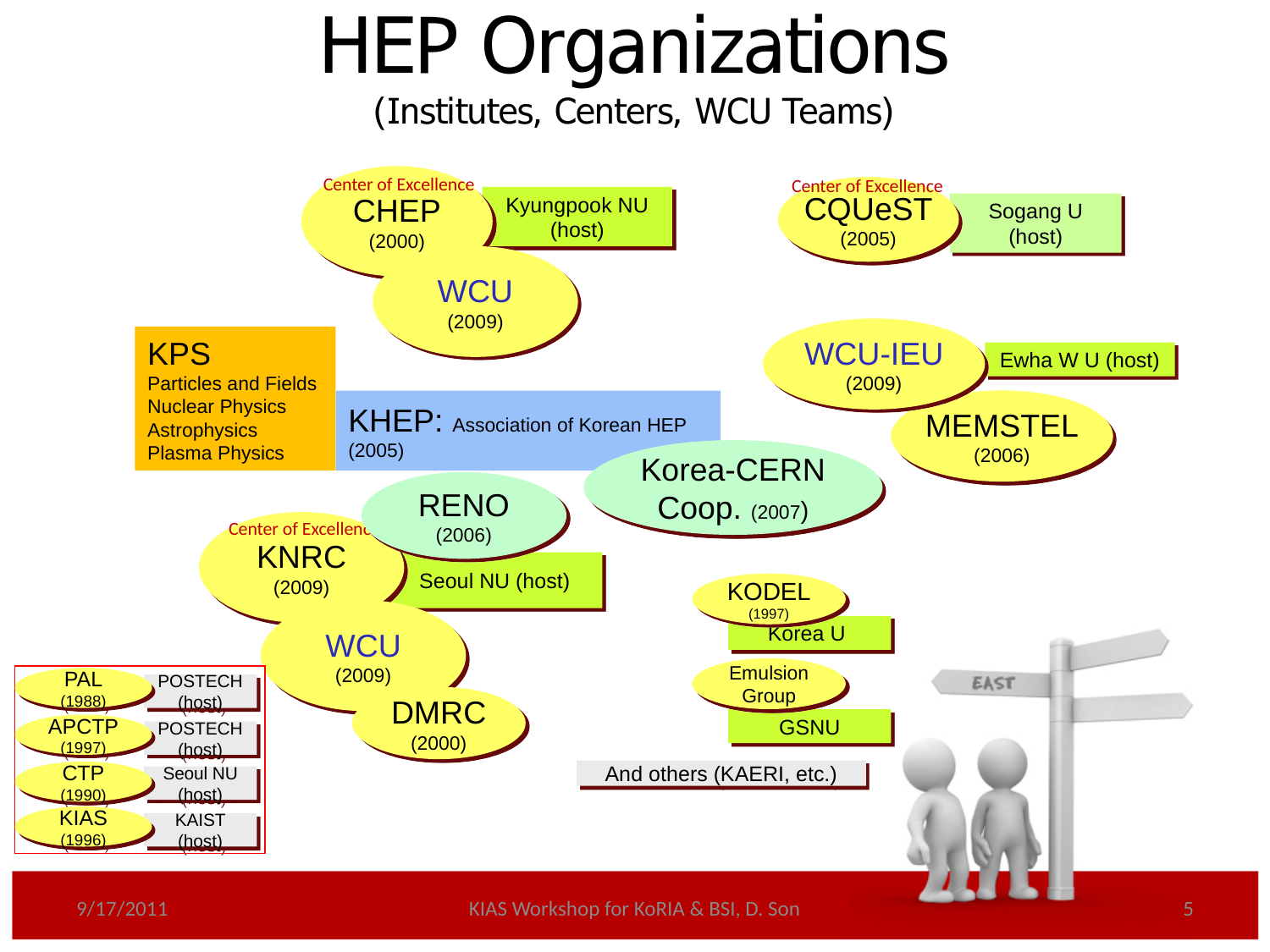

HEP Organizations
(Institutes, Centers, WCU Teams)
CHEP
(2000)
Center of Excellence
Center of Excellence
CQUeST
(2005)
Kyungpook NU
(host)
Sogang U
(host)
WCU
(2009)
WCU-IEU
(2009)
KPS
Particles and Fields
Nuclear Physics
Astrophysics
Plasma Physics
Ewha W U (host)
MEMSTEL
(2006)
KHEP: Association of Korean HEP
(2005)
Korea-CERN
Coop. (2007)
RENO
(2006)
Center of Excellence
KNRC
(2009)
Seoul NU (host)
KODEL
(1997)
WCU
(2009)
Korea U
Emulsion
Group
DMRC
(2000)
GSNU
And others (KAERI, etc.)

PAL
(1988)
POSTECH
(host)
APCTP
(1997)
POSTECH
(host)
CTP
(1990)
Seoul NU
(host)
KIAS
(1996)
KAIST
(host)
9/17/2011
KIAS Workshop for KoRIA & BSI, D. Son
5